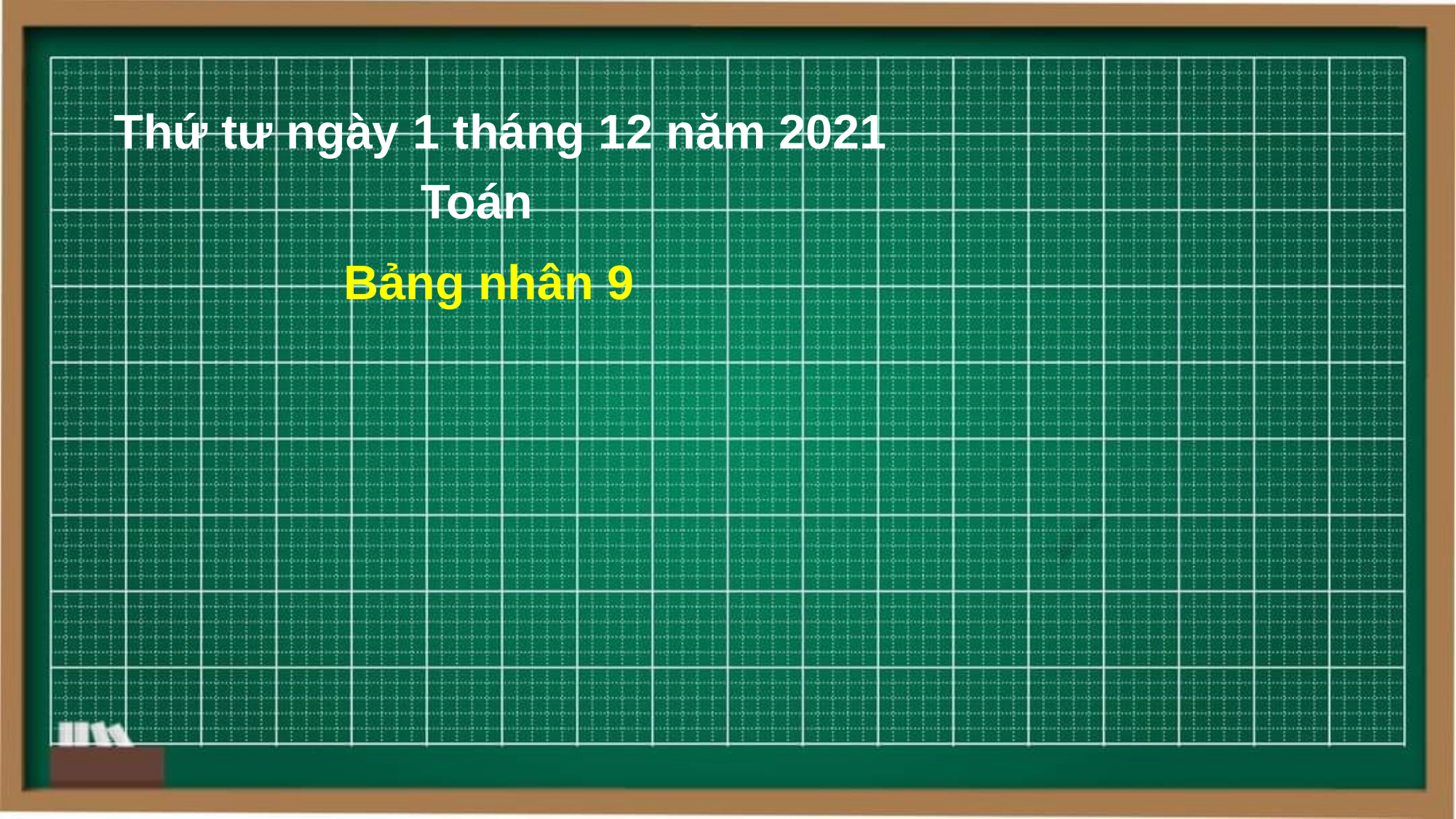

Thứ tư ngày 1 tháng 12 năm 2021
# Bảng nhân 9
Toán